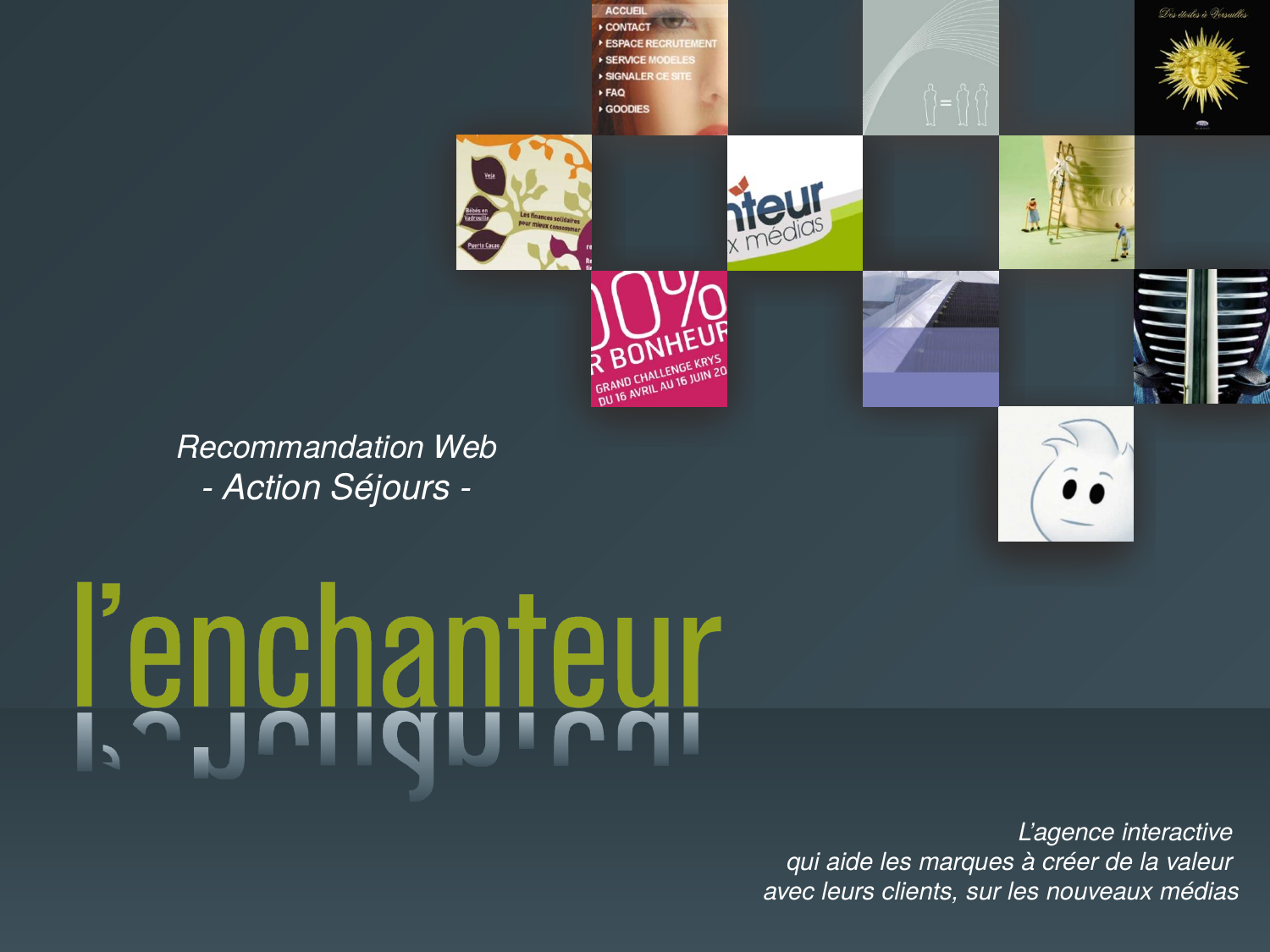

Recommandation Web
- Action Séjours -
L’agence interactive
qui aide les marques à créer de la valeur
avec leurs clients, sur les nouveaux médias